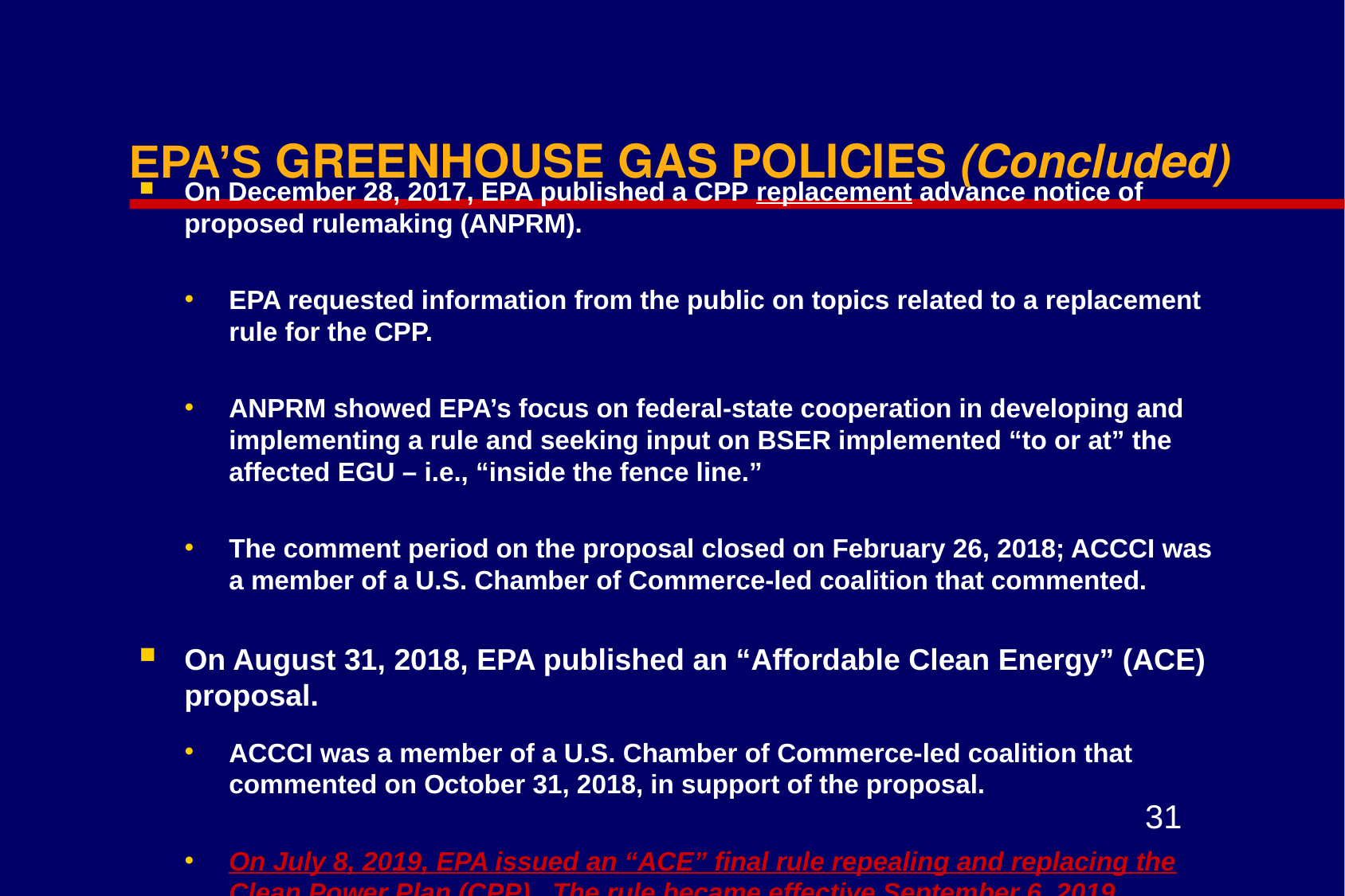

# EPA’S GREENHOUSE GAS POLICIES (Concluded)

On December 28, 2017, EPA published a CPP replacement advance notice of proposed rulemaking (ANPRM).

EPA requested information from the public on topics related to a replacement rule for the CPP.

ANPRM showed EPA’s focus on federal-state cooperation in developing and implementing a rule and seeking input on BSER implemented “to or at” the affected EGU – i.e., “inside the fence line.”

The comment period on the proposal closed on February 26, 2018; ACCCI was a member of a U.S. Chamber of Commerce-led coalition that commented.

On August 31, 2018, EPA published an “Affordable Clean Energy” (ACE) proposal.

ACCCI was a member of a U.S. Chamber of Commerce-led coalition that commented on October 31, 2018, in support of the proposal.

On July 8, 2019, EPA issued an “ACE” final rule repealing and replacing the Clean Power Plan (CPP).  The rule became effective September 6, 2019.
31